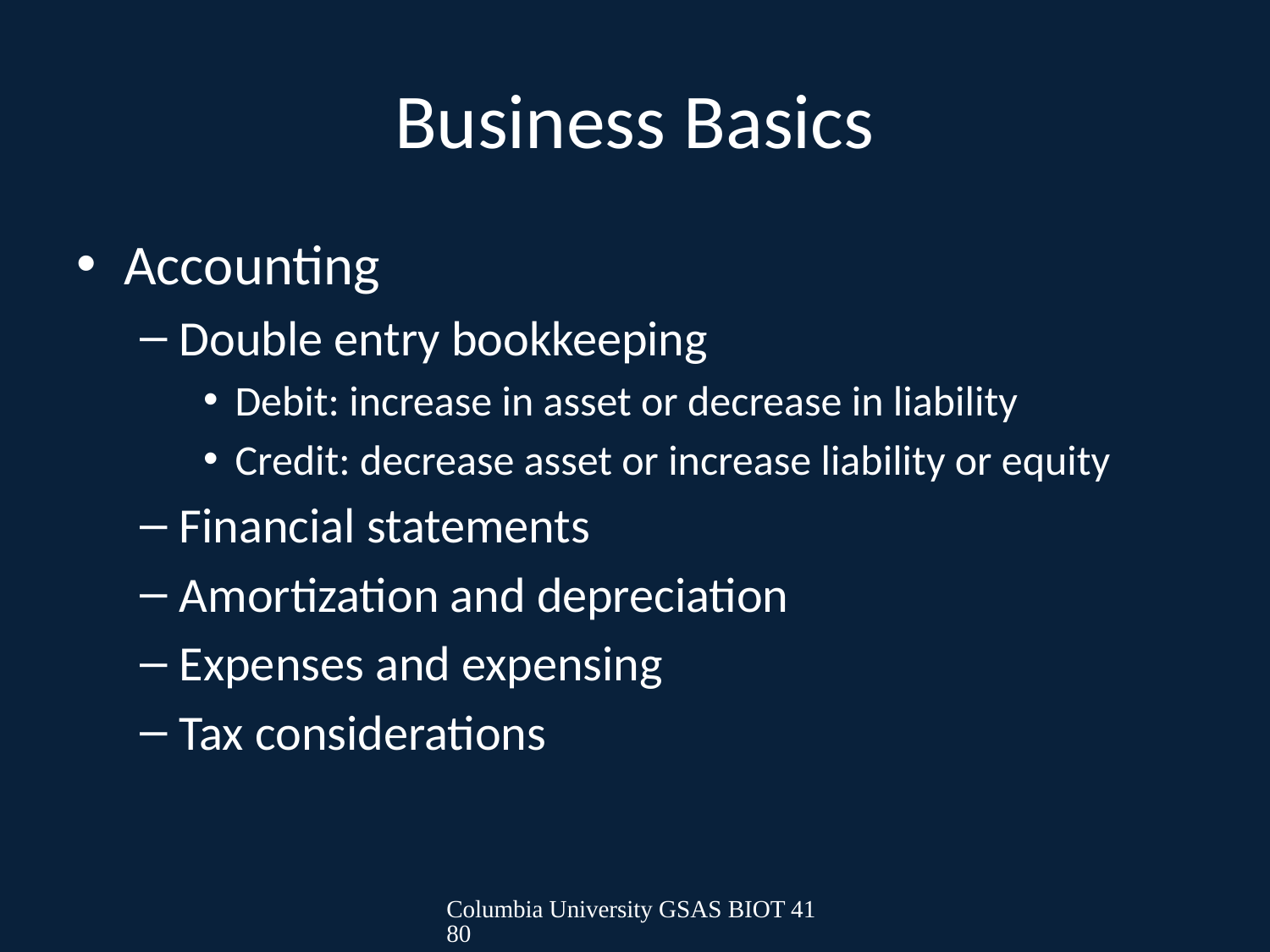

# Business Basics
Accounting
Double entry bookkeeping
Debit: increase in asset or decrease in liability
Credit: decrease asset or increase liability or equity
Financial statements
Amortization and depreciation
Expenses and expensing
Tax considerations
Columbia University GSAS BIOT 4180